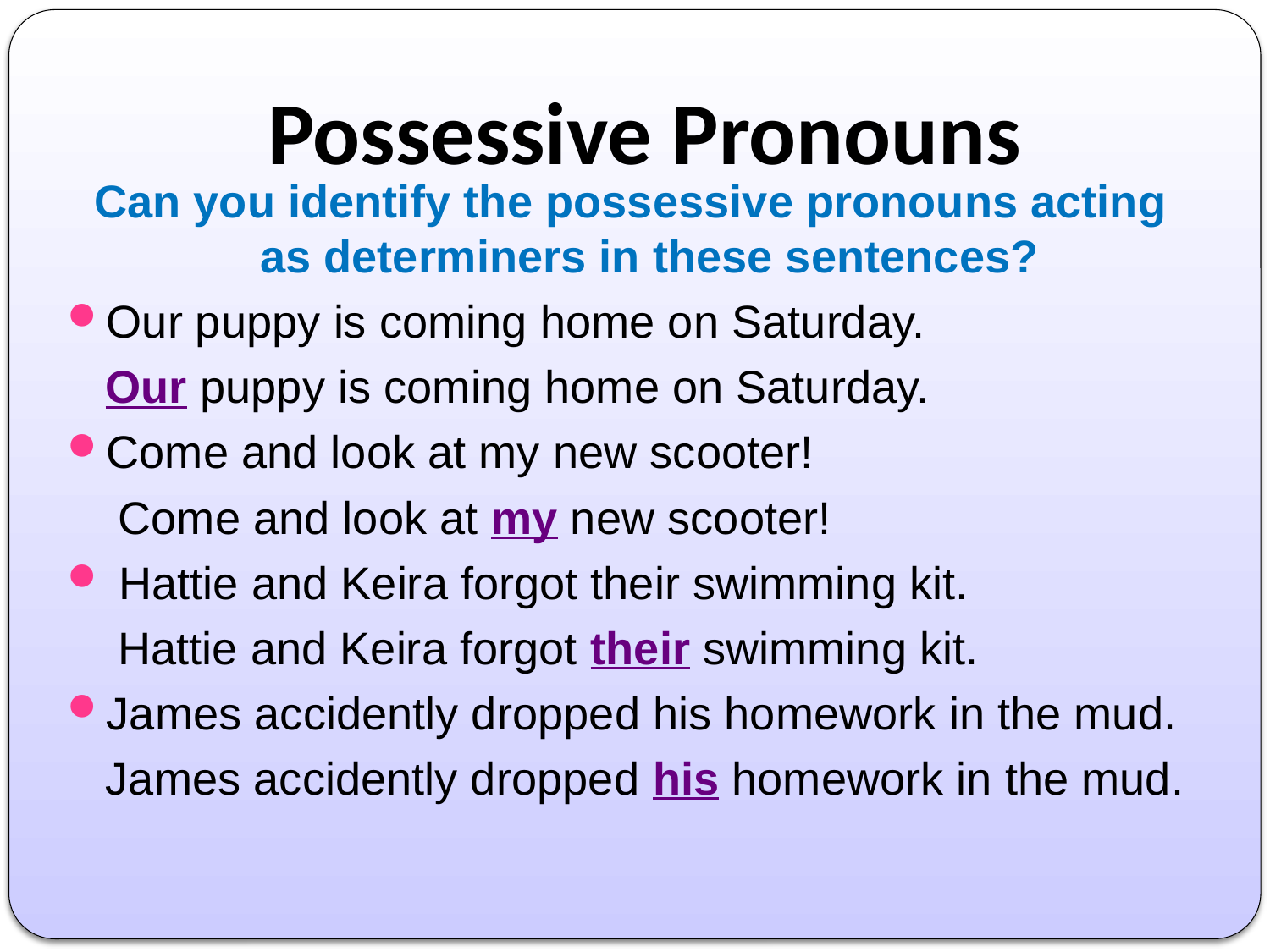

# Possessive Pronouns
Can you identify the possessive pronouns acting as determiners in these sentences?
Our puppy is coming home on Saturday.
	Our puppy is coming home on Saturday.
Come and look at my new scooter!
    Come and look at my new scooter!
 Hattie and Keira forgot their swimming kit.
	 Hattie and Keira forgot their swimming kit.
James accidently dropped his homework in the mud.
	James accidently dropped his homework in the mud.